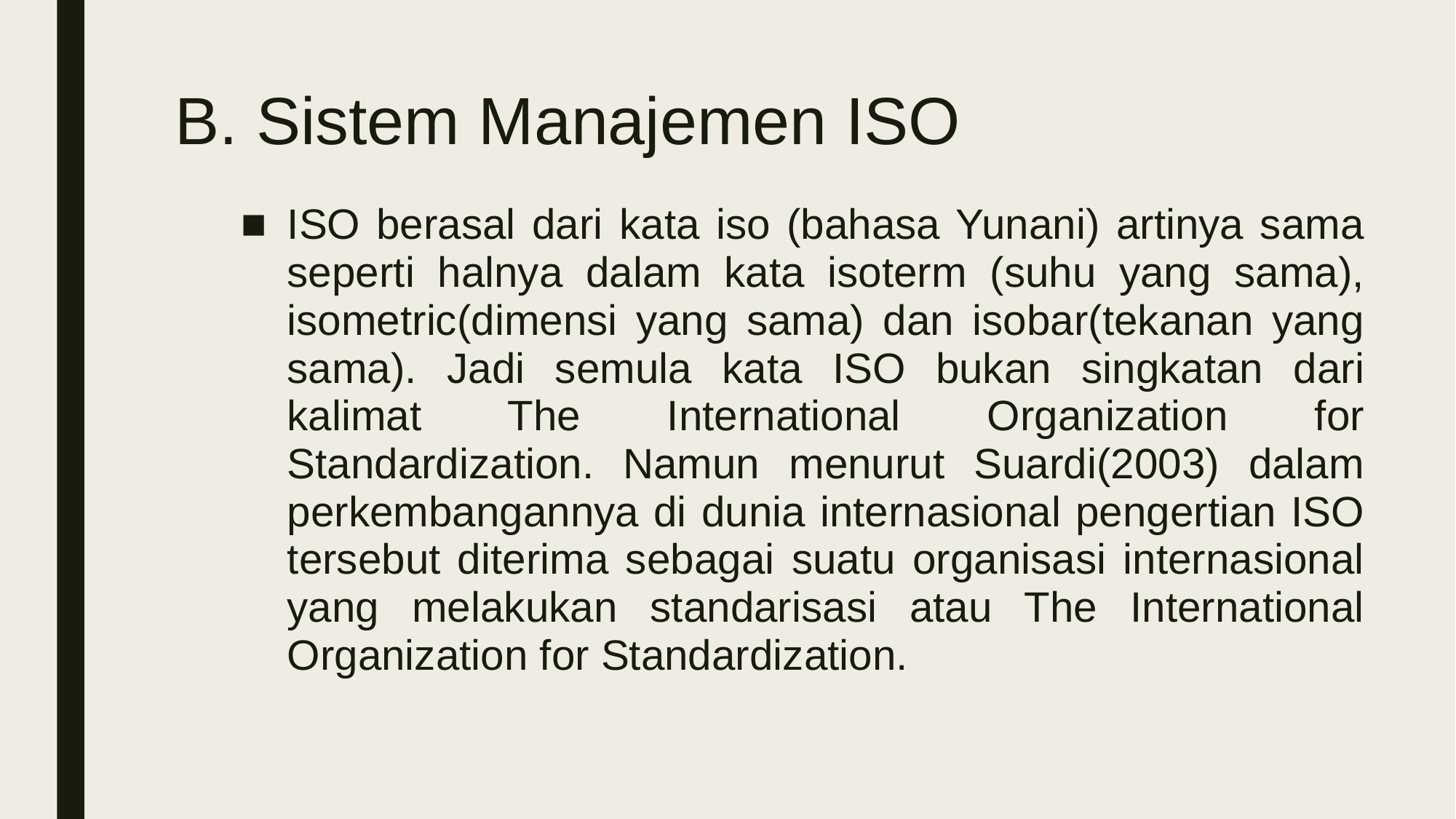

# B. Sistem Manajemen ISO
ISO berasal dari kata iso (bahasa Yunani) artinya sama seperti halnya dalam kata isoterm (suhu yang sama), isometric(dimensi yang sama) dan isobar(tekanan yang sama). Jadi semula kata ISO bukan singkatan dari kalimat The International Organization for Standardization. Namun menurut Suardi(2003) dalam perkembangannya di dunia internasional pengertian ISO tersebut diterima sebagai suatu organisasi internasional yang melakukan standarisasi atau The International Organization for Standardization.